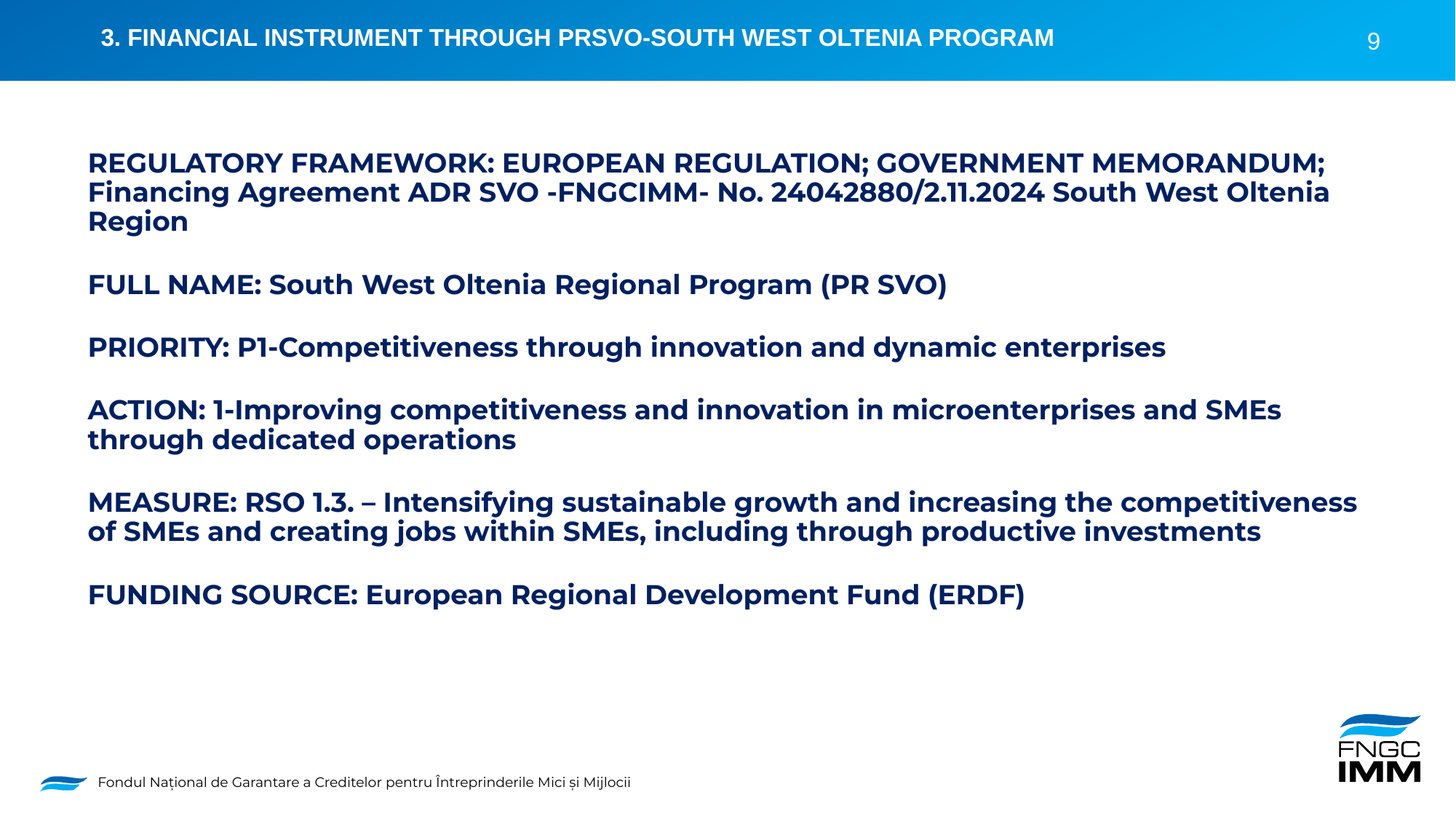

3. FINANCIAL INSTRUMENT THROUGH PRSVO-SOUTH WEST OLTENIA PROGRAM

REGULATORY FRAMEWORK: EUROPEAN REGULATION; GOVERNMENT MEMORANDUM; Financing Agreement ADR SVO -FNGCIMM- No. 24042880/2.11.2024 South West Oltenia Region
FULL NAME: South West Oltenia Regional Program (PR SVO)
PRIORITY: P1-Competitiveness through innovation and dynamic enterprises
ACTION: 1-Improving competitiveness and innovation in microenterprises and SMEs through dedicated operations
MEASURE: RSO 1.3. – Intensifying sustainable growth and increasing the competitiveness of SMEs and creating jobs within SMEs, including through productive investments
FUNDING SOURCE: European Regional Development Fund (ERDF)